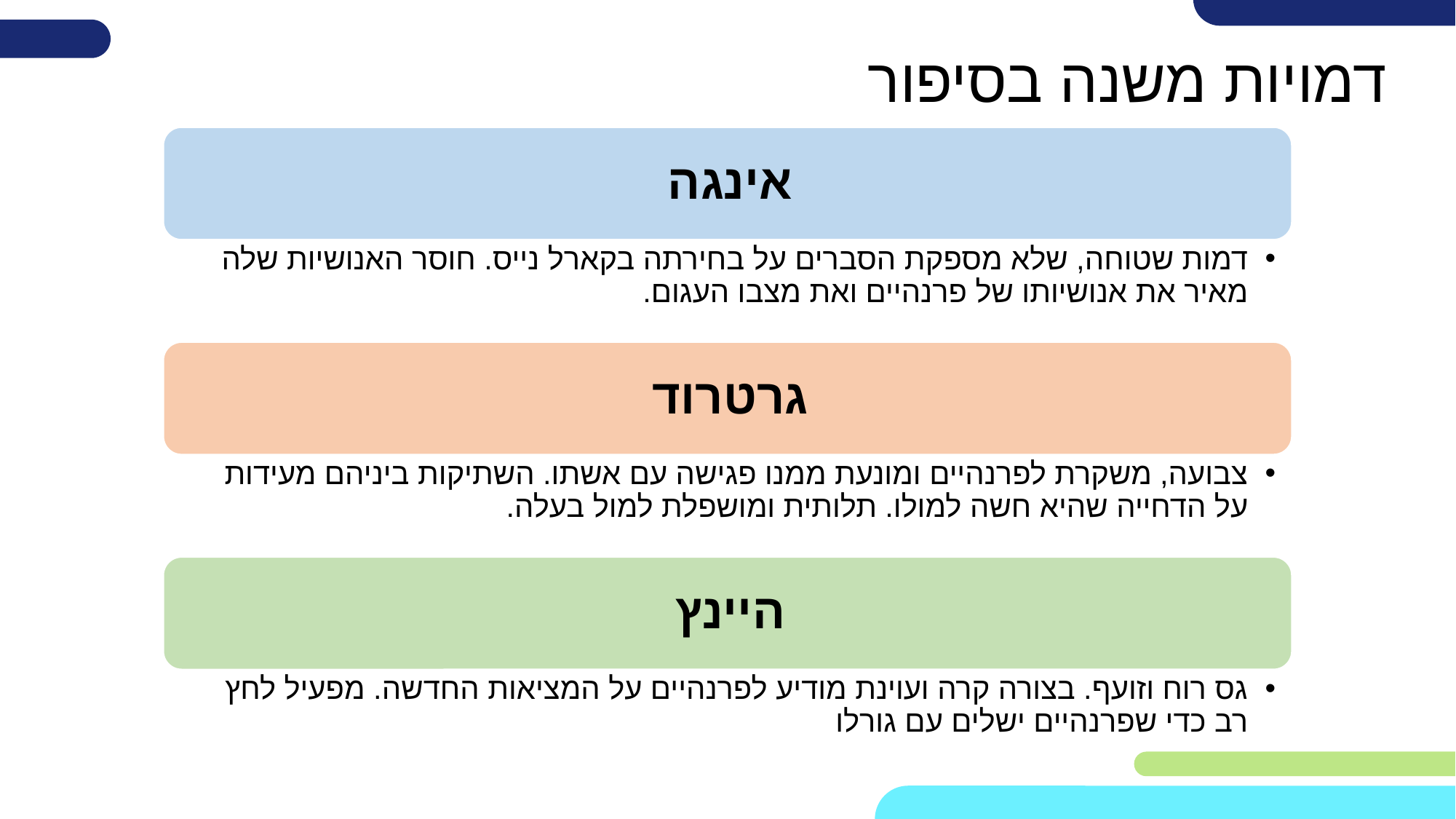

# דמויות משנה בסיפור
אינגה
דמות שטוחה, שלא מספקת הסברים על בחירתה בקארל נייס. חוסר האנושיות שלה מאיר את אנושיותו של פרנהיים ואת מצבו העגום.
גרטרוד
צבועה, משקרת לפרנהיים ומונעת ממנו פגישה עם אשתו. השתיקות ביניהם מעידות על הדחייה שהיא חשה למולו. תלותית ומושפלת למול בעלה.
היינץ
גס רוח וזועף. בצורה קרה ועוינת מודיע לפרנהיים על המציאות החדשה. מפעיל לחץ רב כדי שפרנהיים ישלים עם גורלו